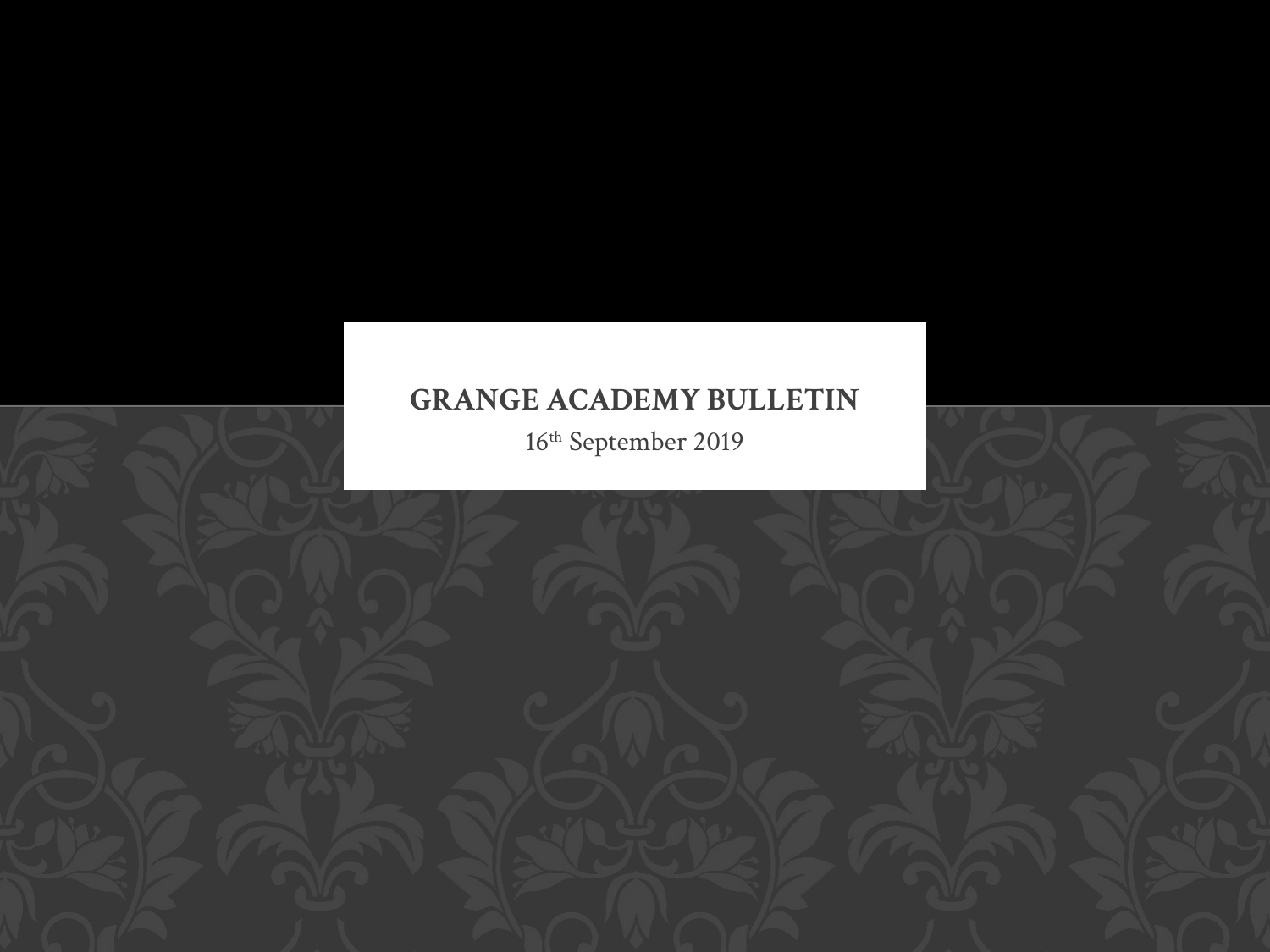

# Grange Academy Bulletin
16th September 2019